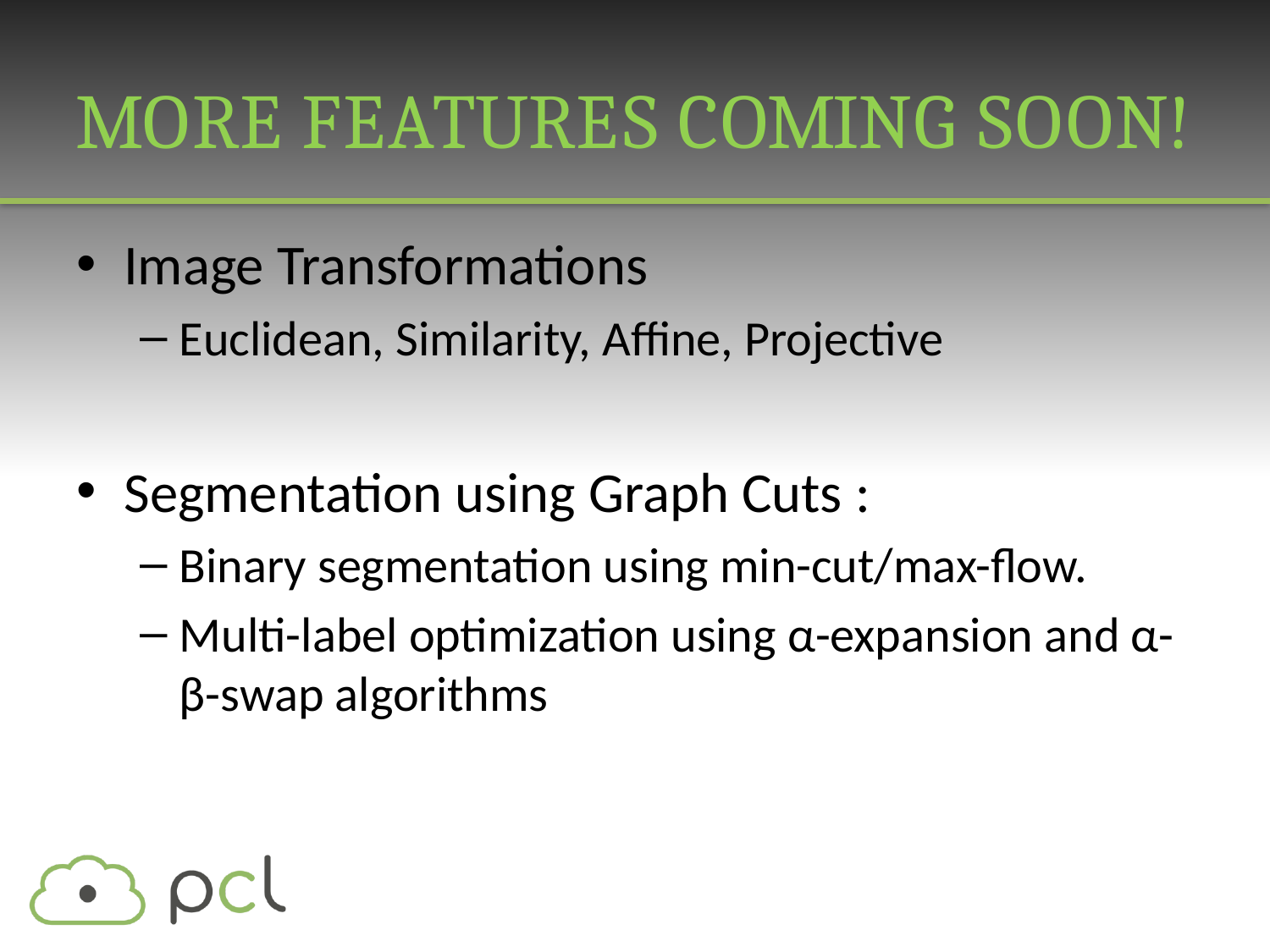

# More Features Coming Soon!
Image Transformations
Euclidean, Similarity, Affine, Projective

Segmentation using Graph Cuts :
Binary segmentation using min-cut/max-flow.
Multi-label optimization using α-expansion and α-β-swap algorithms